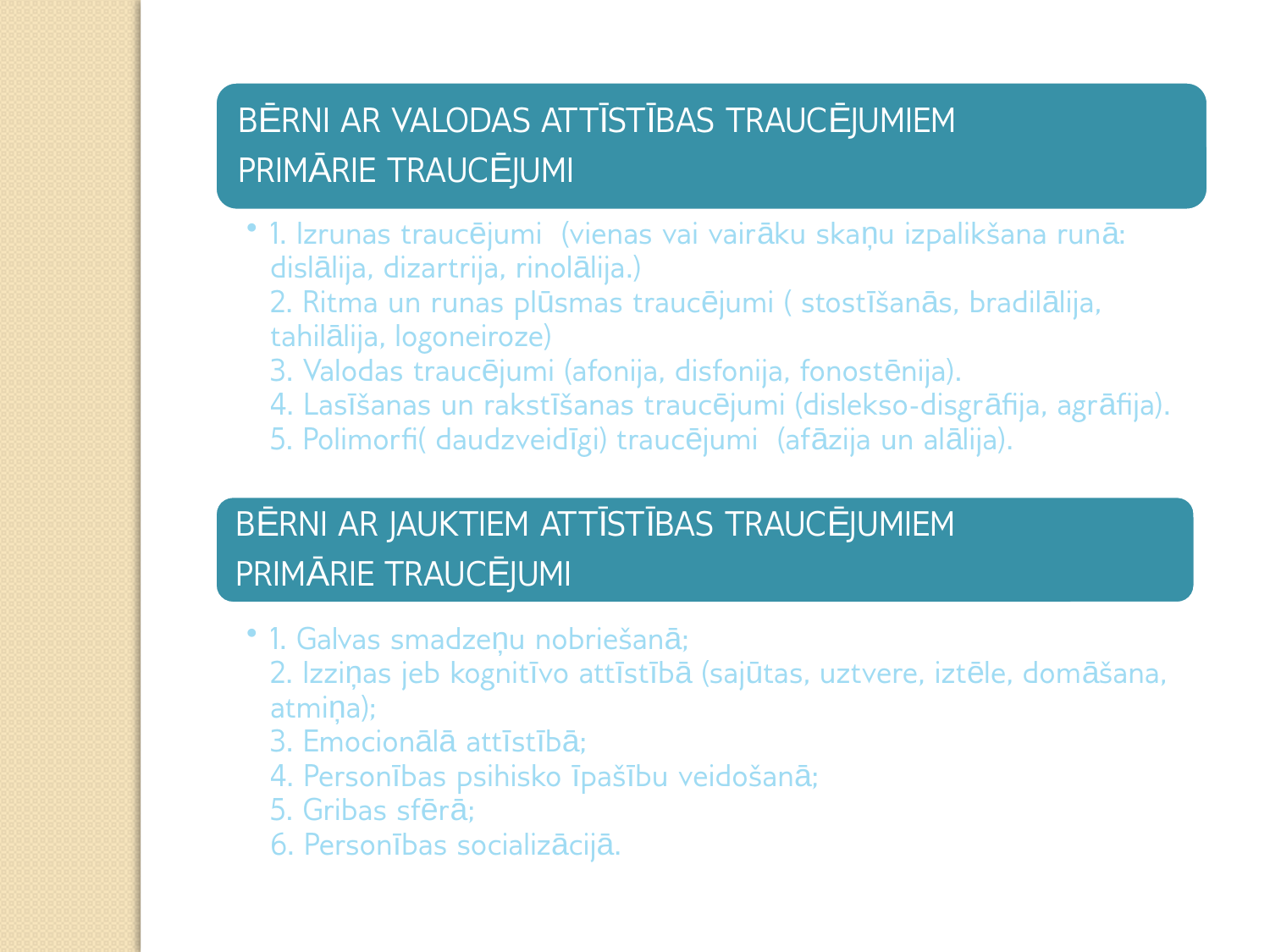

BĒRNI AR VALODAS ATTĪSTĪBAS TRAUCĒJUMIEM
PRIMĀRIE TRAUCĒJUMI
1. Izrunas traucējumi  (vienas vai vairāku skaņu izpalikšana runā: dislālija, dizartrija, rinolālija.)
2. Ritma un runas plūsmas traucējumi ( stostīšanās, bradilālija, tahilālija, logoneiroze)
3. Valodas traucējumi (afonija, disfonija, fonostēnija).
4. Lasīšanas un rakstīšanas traucējumi (dislekso-disgrāfija, agrāfija).
5. Polimorfi( daudzveidīgi) traucējumi  (afāzija un alālija).
BĒRNI AR JAUKTIEM ATTĪSTĪBAS TRAUCĒJUMIEM
PRIMĀRIE TRAUCĒJUMI
1. Galvas smadzeņu nobriešanā;
2. Izziņas jeb kognitīvo attīstībā (sajūtas, uztvere, iztēle, domāšana, atmiņa);
3. Emocionālā attīstībā;
4. Personības psihisko īpašību veidošanā;
5. Gribas sfērā;
6. Personības socializācijā.